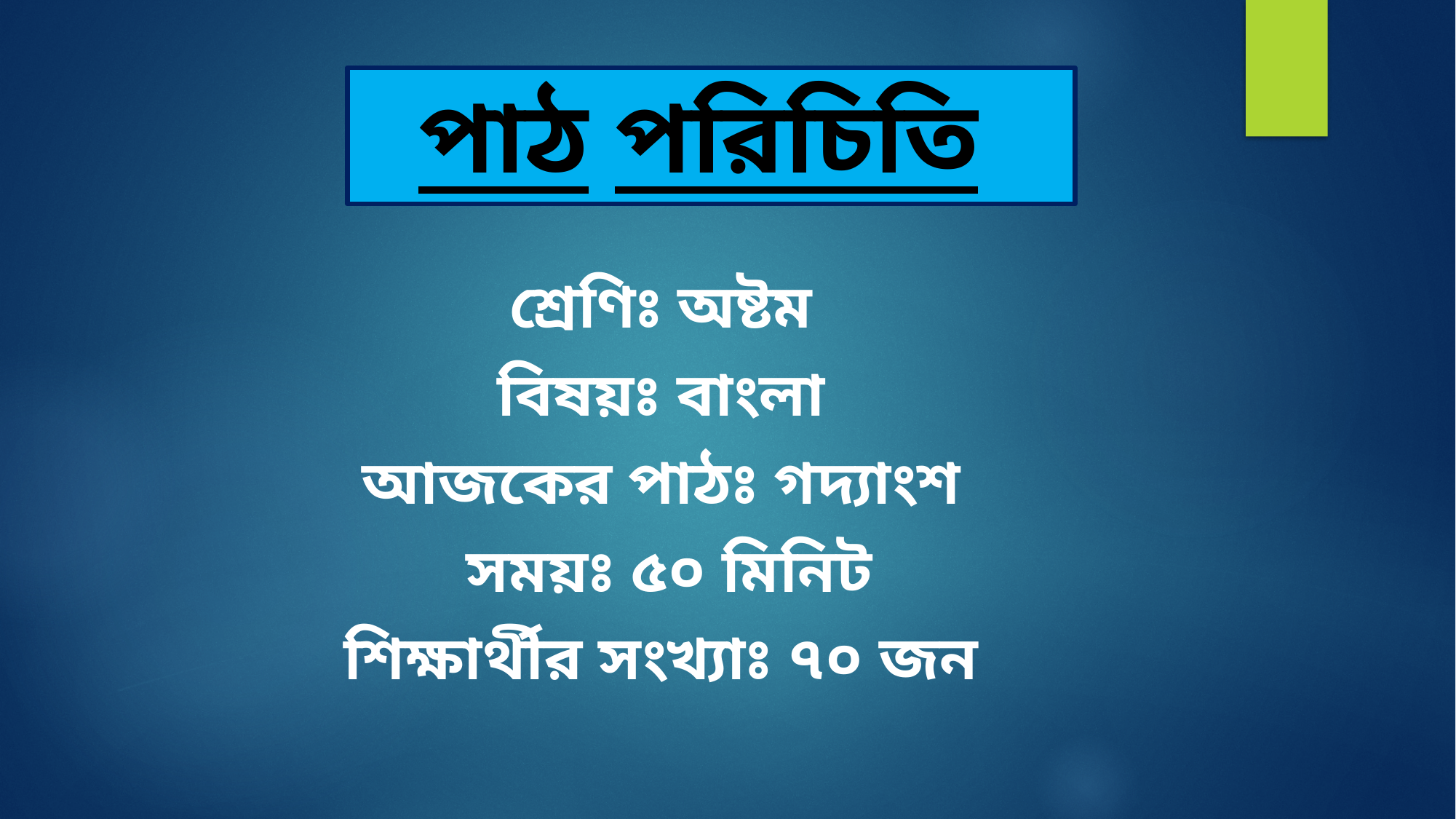

# পাঠ পরিচিতি
শ্রেণিঃ অষ্টম
বিষয়ঃ বাংলা
আজকের পাঠঃ গদ্যাংশ
সময়ঃ ৫০ মিনিট
শিক্ষার্থীর সংখ্যাঃ ৭০ জন